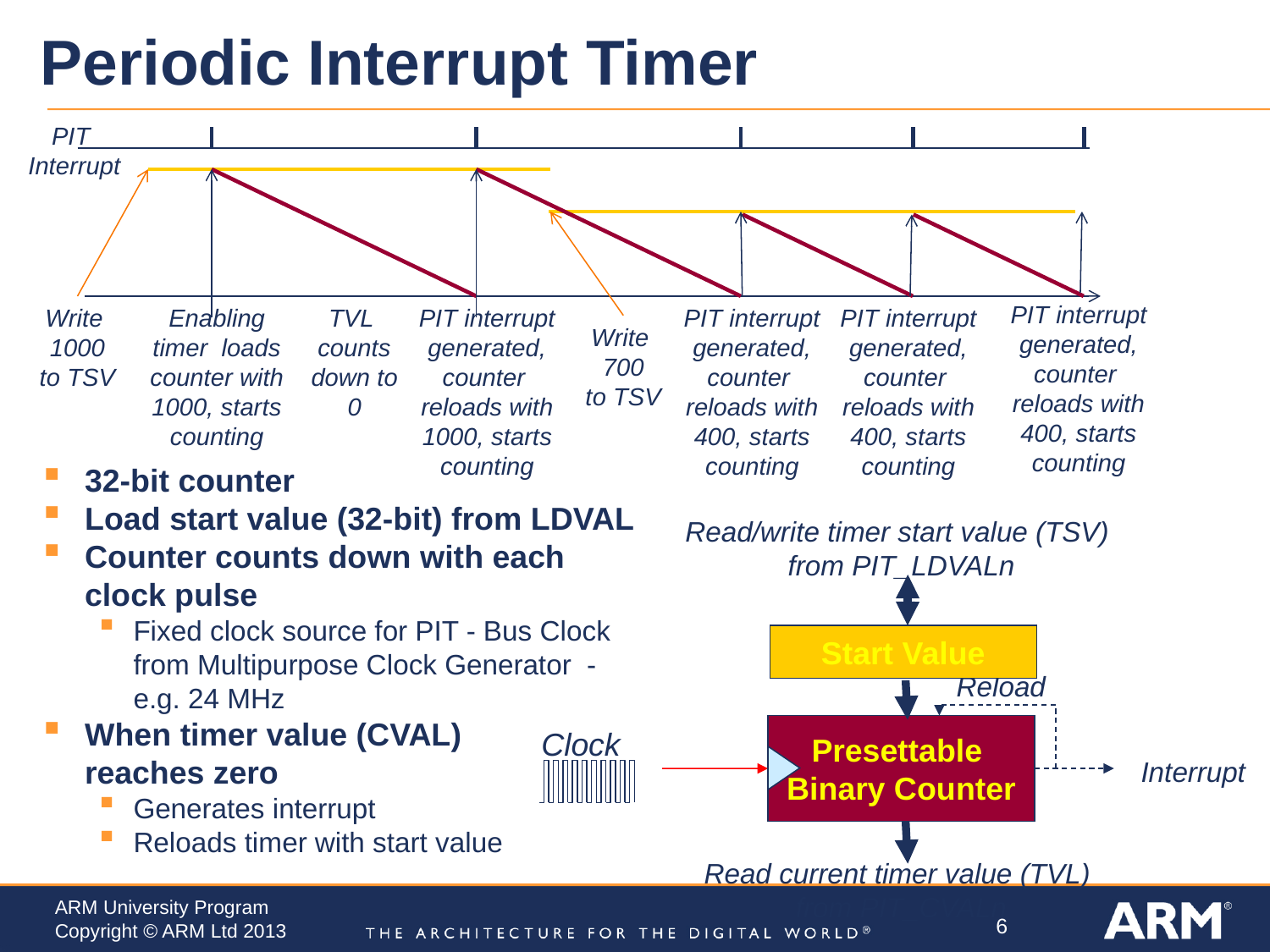

# Periodic Interrupt Timer
PIT
Interrupt
PIT interrupt generated, counter  reloads with 400, starts counting
PIT interrupt generated, counter  reloads with 400, starts counting
PIT interrupt generated, counter  reloads with 1000, starts counting
Write
1000
to TSV
Enabling timer  loads counter with 1000, starts counting
TVL
counts down to 0
PIT interrupt generated, counter  reloads with 400, starts counting
Write
700
to TSV
32-bit counter
Load start value (32-bit) from LDVAL
Counter counts down with each clock pulse
Fixed clock source for PIT - Bus Clock from Multipurpose Clock Generator  - e.g. 24 MHz
When timer value (CVAL)
reaches zero
Generates interrupt
Reloads timer with start value
Read/write timer start value (TSV)
from PIT_LDVALn

Start Value
Reload

Presettable
Binary Counter
Clock
Interrupt

Read current timer value (TVL)
from PIT_CVALn